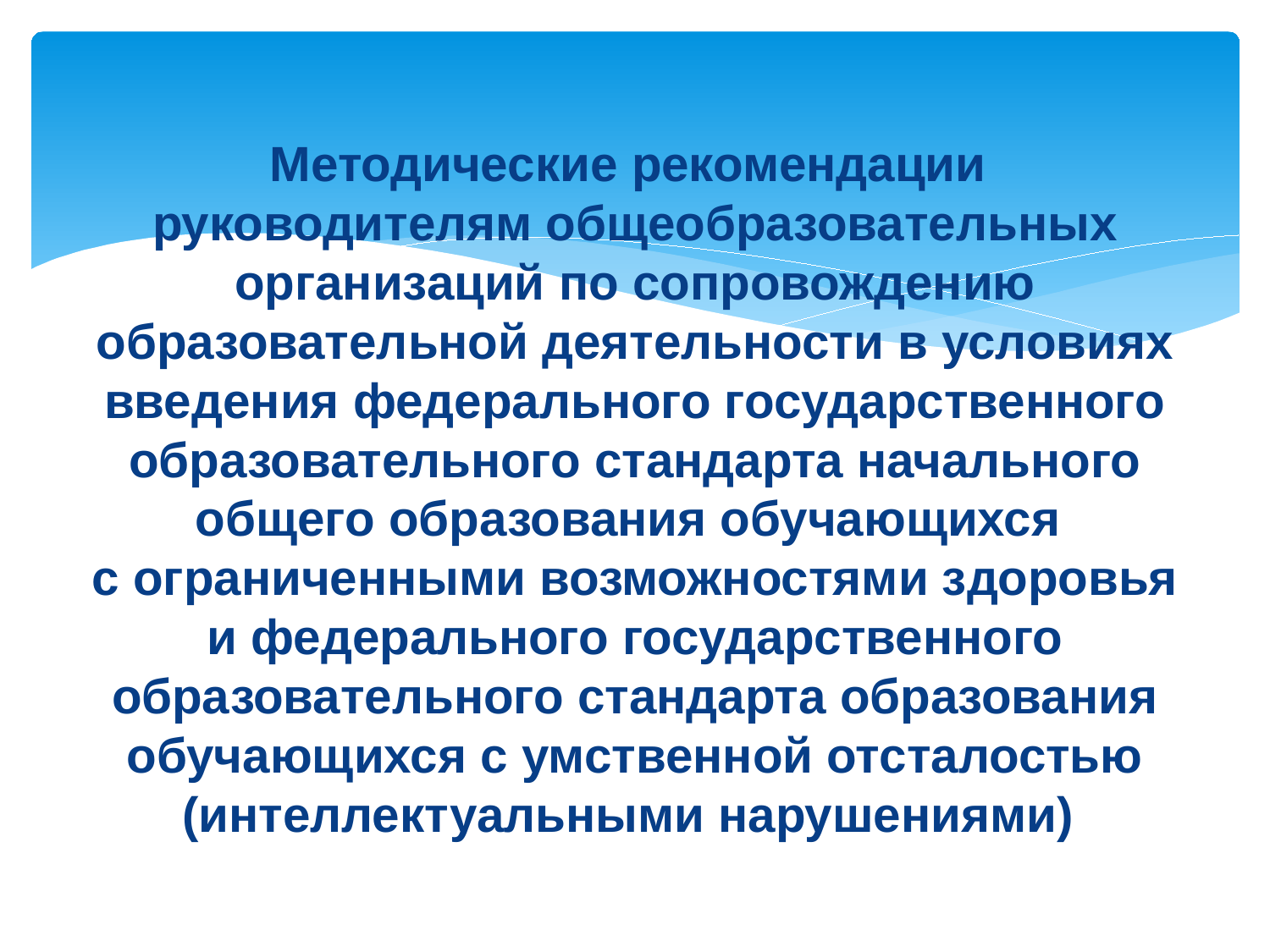

#
Методические рекомендации
руководителям общеобразовательных организаций по сопровождению образовательной деятельности в условиях введения федерального государственного образовательного стандарта начального общего образования обучающихся
с ограниченными возможностями здоровья и федерального государственного образовательного стандарта образования обучающихся с умственной отсталостью (интеллектуальными нарушениями)